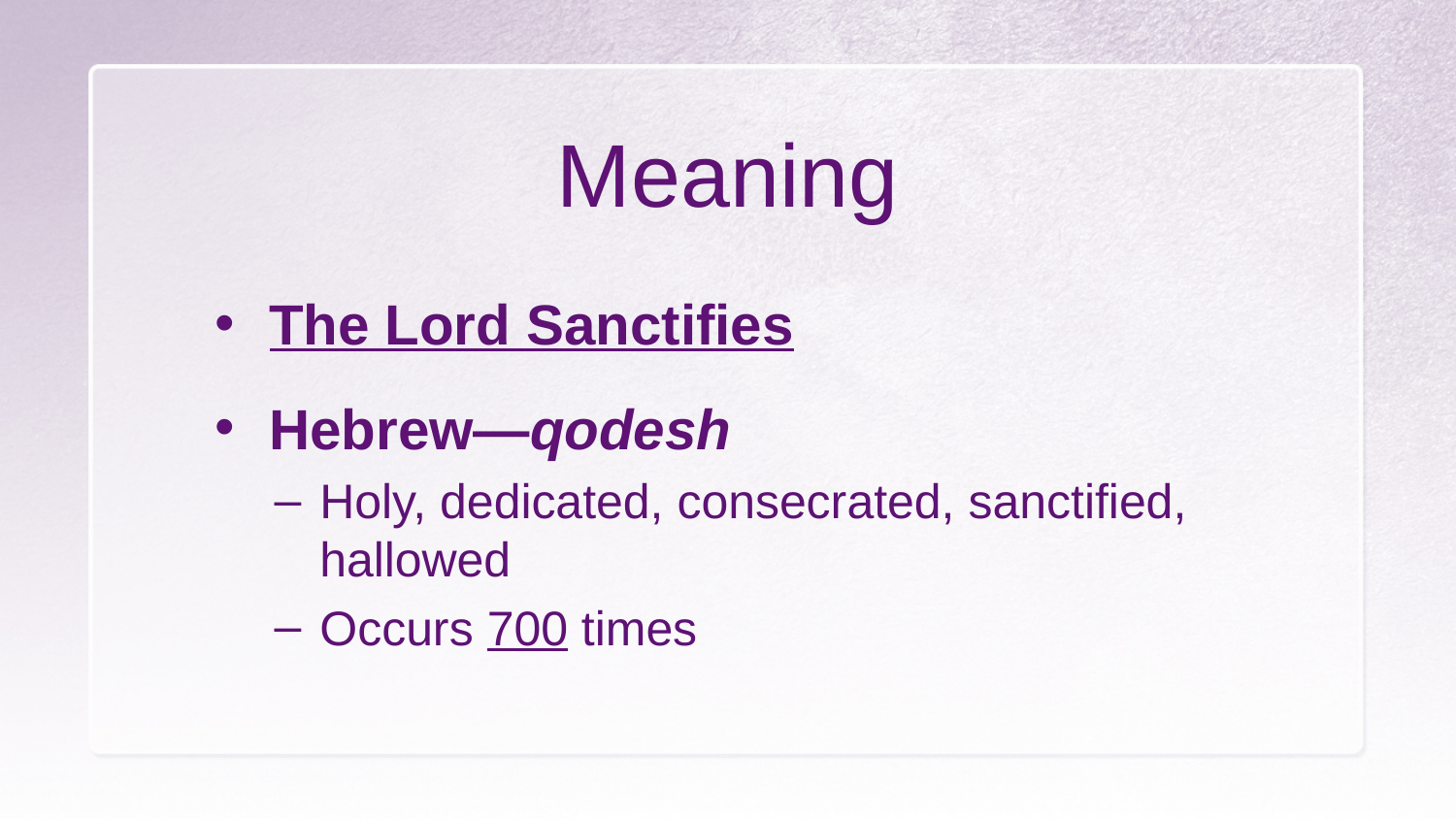

# Meaning
The Lord Sanctifies
Hebrew—qodesh
Holy, dedicated, consecrated, sanctified, hallowed
Occurs 700 times